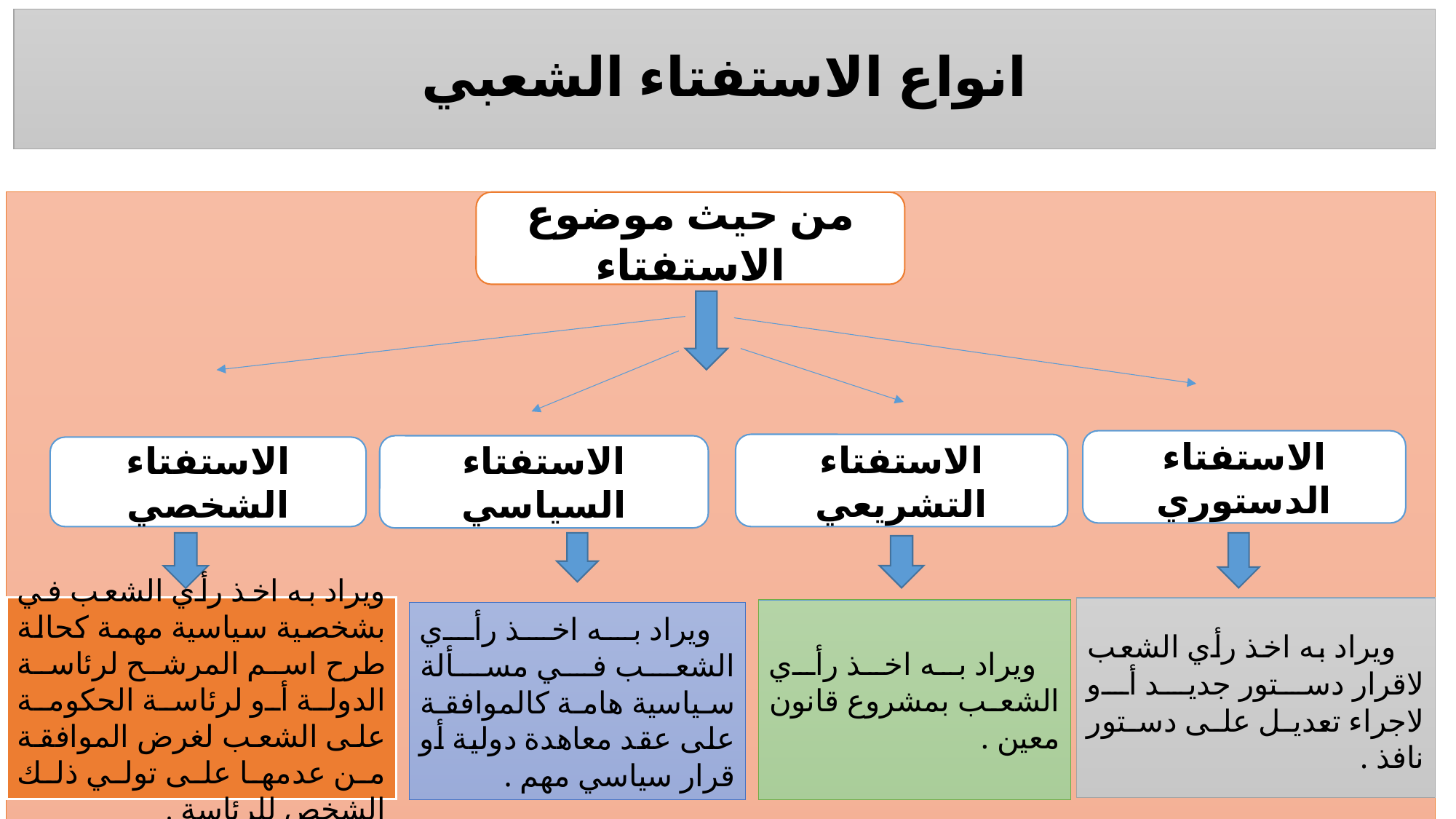

# انواع الاستفتاء الشعبي

من حيث موضوع الاستفتاء

الاستفتاء الدستوري
الاستفتاء التشريعي
الاستفتاء السياسي

الاستفتاء الشخصي

ويراد به اخذ رأي الشعب في بشخصية سياسية مهمة كحالة طرح اسم المرشح لرئاسة الدولة أو لرئاسة الحكومة على الشعب لغرض الموافقة من عدمها على تولي ذلك الشخص للرئاسة .
   ويراد به اخذ رأي الشعب لاقرار دستور جديد أو لاجراء تعديل على دستور نافذ .
   ويراد به اخذ رأي الشعب بمشروع قانون معين .
   ويراد به اخذ رأي الشعب في مسألة سياسية هامة كالموافقة على عقد معاهدة دولية أو قرار سياسي مهم .